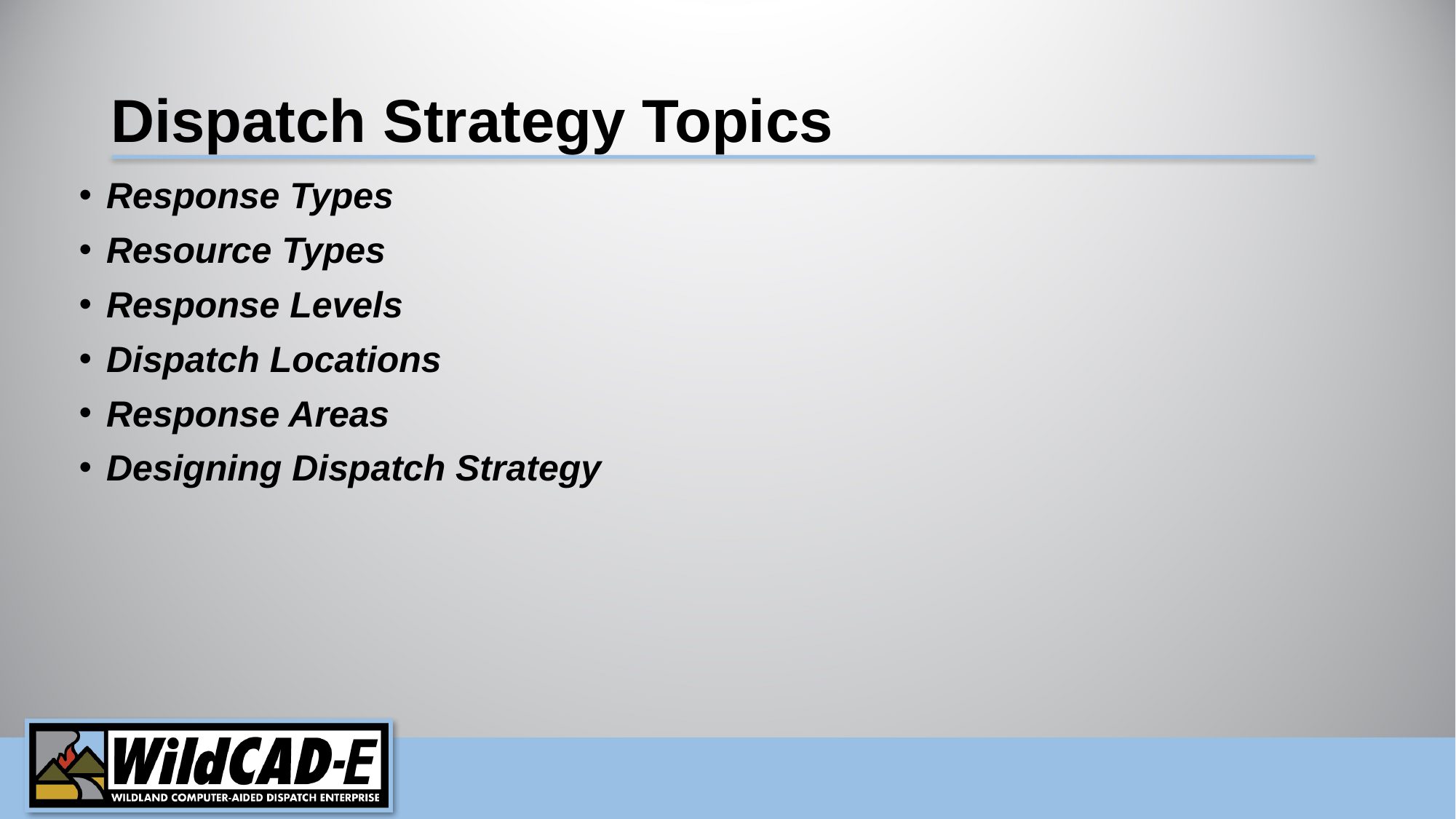

# Dispatch Strategy Topics
Response Types
Resource Types
Response Levels
Dispatch Locations
Response Areas
Designing Dispatch Strategy